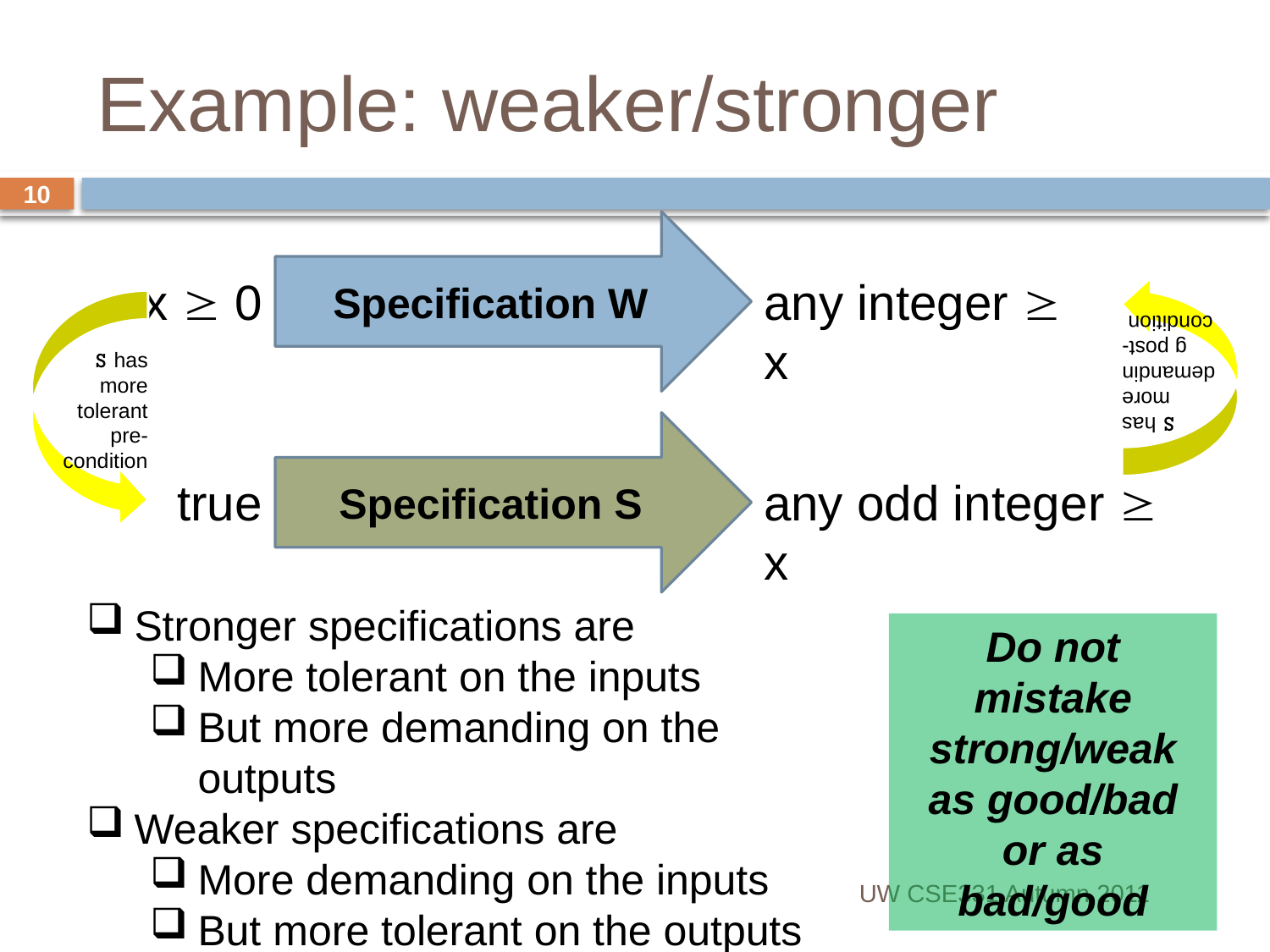

# Example: weaker/stronger
10
Specification W
x ≥ 0
any integer ≥ x
S has more demanding post-condition
 S has more tolerant pre-condition
Specification S
true
any odd integer ≥ x
Stronger specifications are
More tolerant on the inputs
But more demanding on the outputs
Weaker specifications are
More demanding on the inputs
But more tolerant on the outputs
Do not mistake strong/weak as good/bad or as bad/good
UW CSE331 Autumn 2011